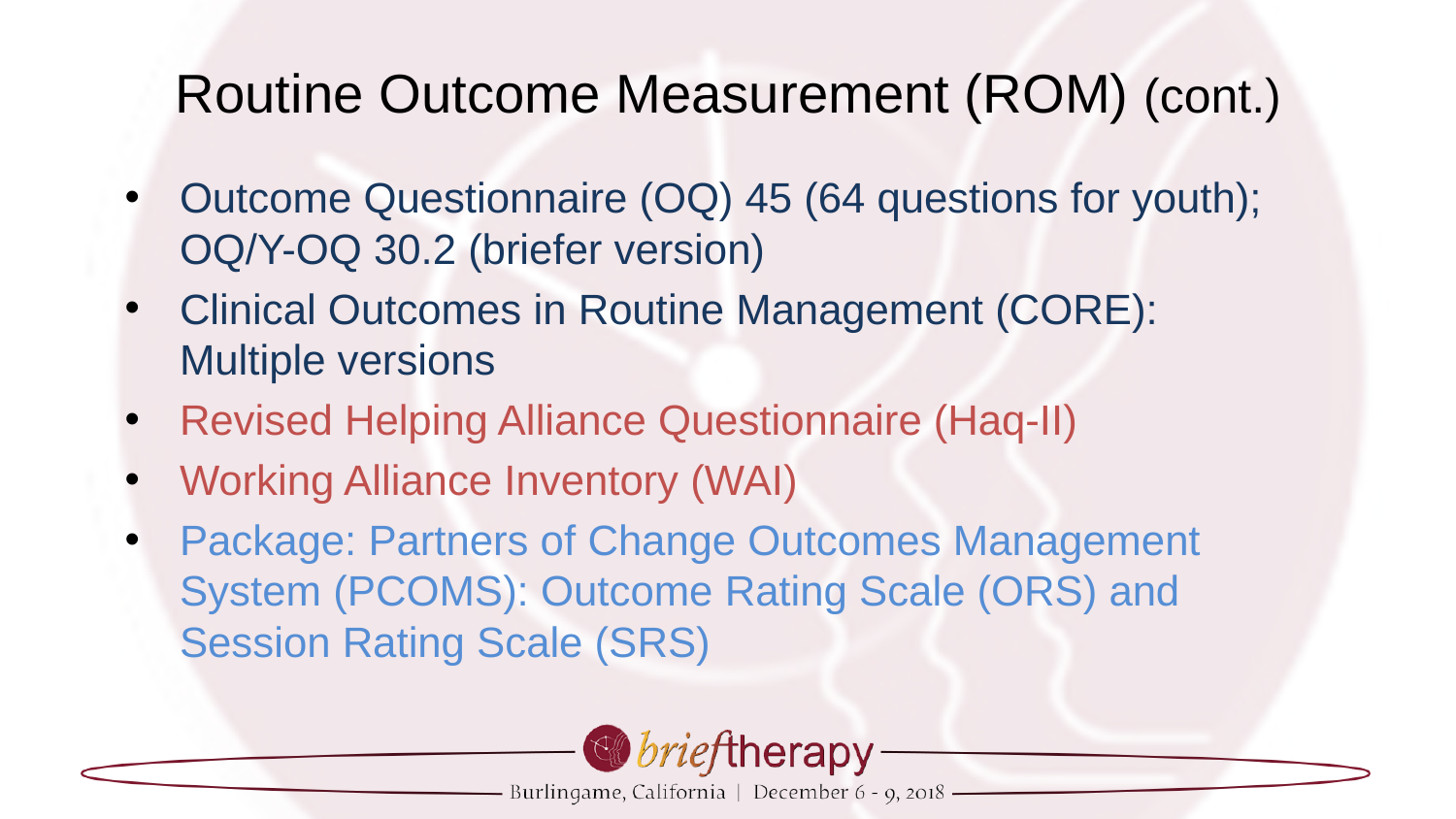

# Routine Outcome Measurement (ROM) (cont.)
Outcome Questionnaire (OQ) 45 (64 questions for youth); OQ/Y-OQ 30.2 (briefer version)
Clinical Outcomes in Routine Management (CORE): Multiple versions
Revised Helping Alliance Questionnaire (Haq-II)
Working Alliance Inventory (WAI)
Package: Partners of Change Outcomes Management System (PCOMS): Outcome Rating Scale (ORS) and Session Rating Scale (SRS)